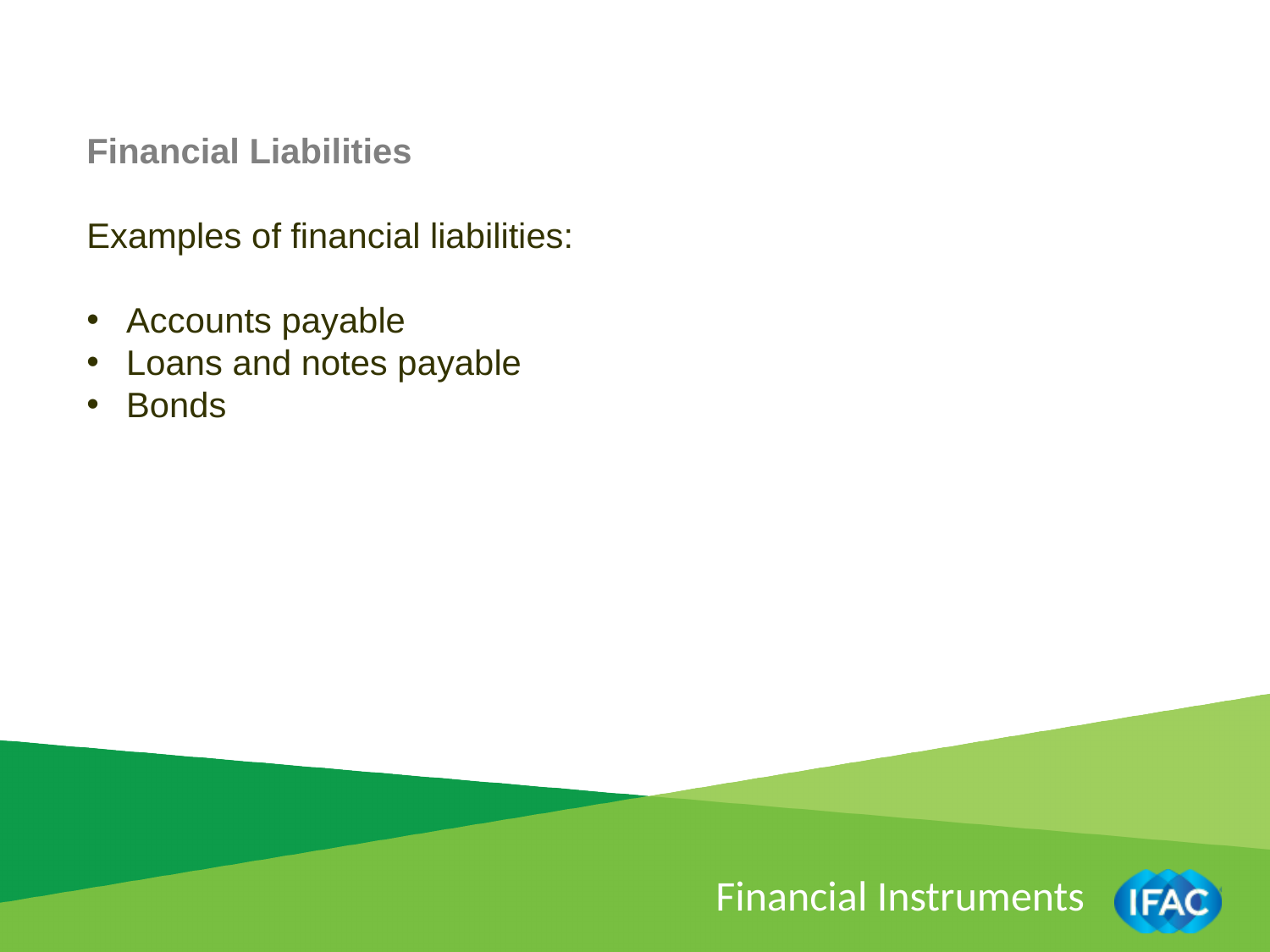

Financial Liabilities

Examples of financial liabilities:

Accounts payable
Loans and notes payable
Bonds
Financial Instruments